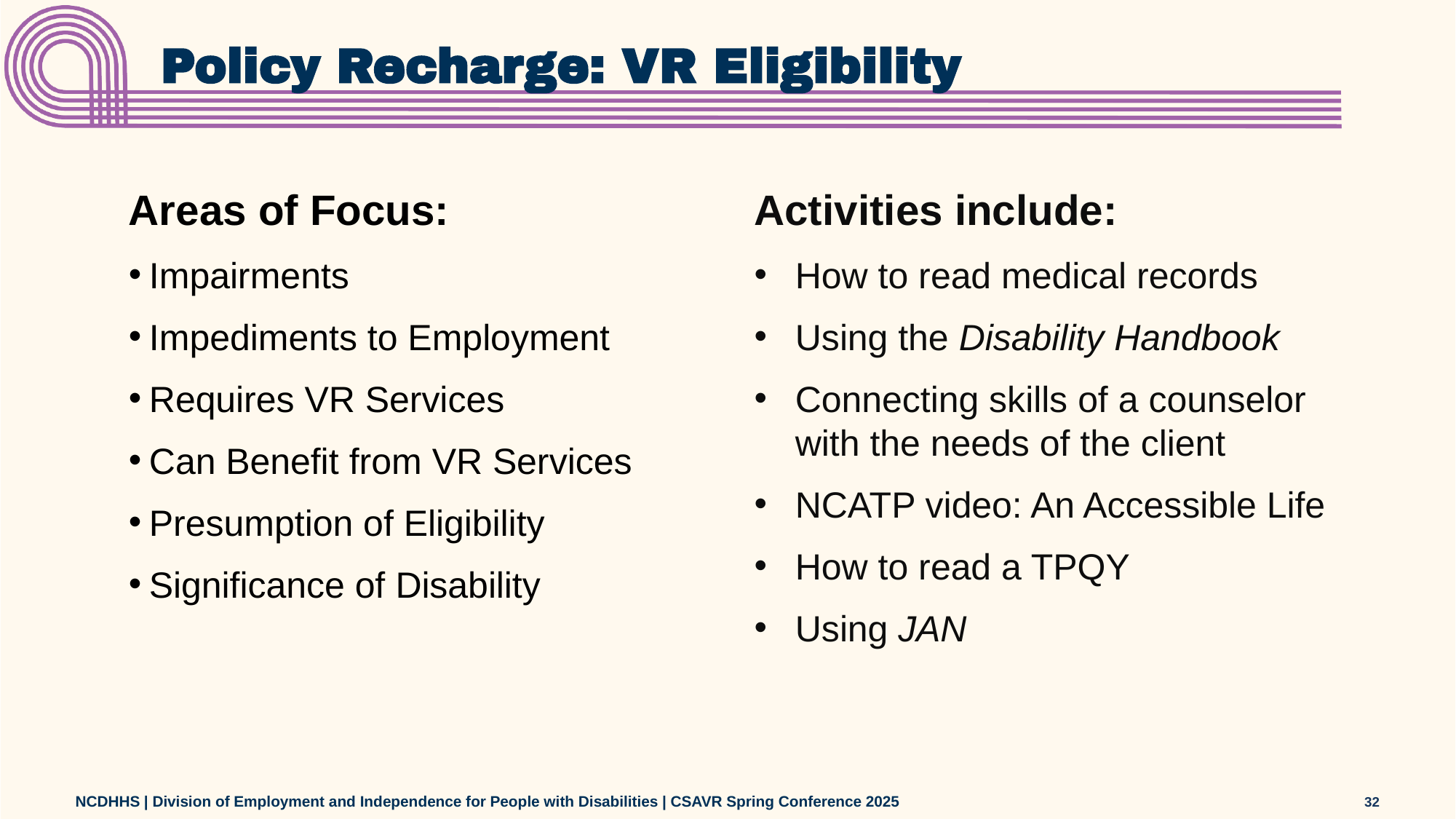

# Policy Recharge: VR Eligibility
Areas of Focus:
Impairments
Impediments to Employment
Requires VR Services
Can Benefit from VR Services
Presumption of Eligibility
Significance of Disability
Activities include:
How to read medical records
Using the Disability Handbook
Connecting skills of a counselor with the needs of the client
NCATP video: An Accessible Life
How to read a TPQY
Using JAN